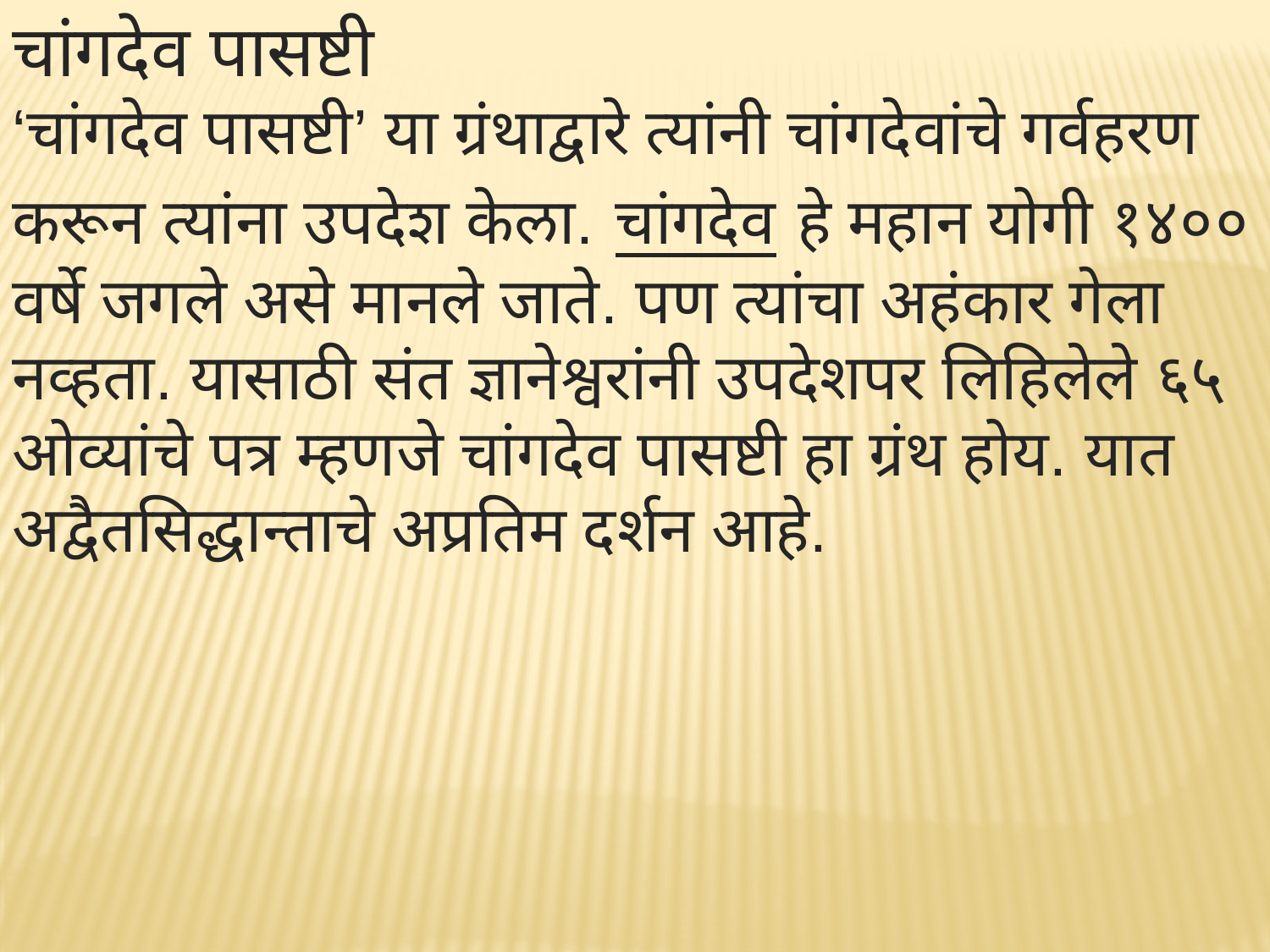

चांगदेव पासष्टी
‘चांगदेव पासष्टी’ या ग्रंथाद्वारे त्यांनी चांगदेवांचे गर्वहरण करून त्यांना उपदेश केला. चांगदेव हे महान योगी १४०० वर्षे जगले असे मानले जाते. पण त्‍यांचा अहंकार गेला नव्हता. यासाठी संत ज्ञानेश्वरांनी उपदेशपर लिहिलेले ६५ ओव्यांचे पत्र म्हणजे चांगदेव पासष्टी हा ग्रंथ होय. यात अद्वैतसिद्धान्ताचे अप्रतिम दर्शन आहे.